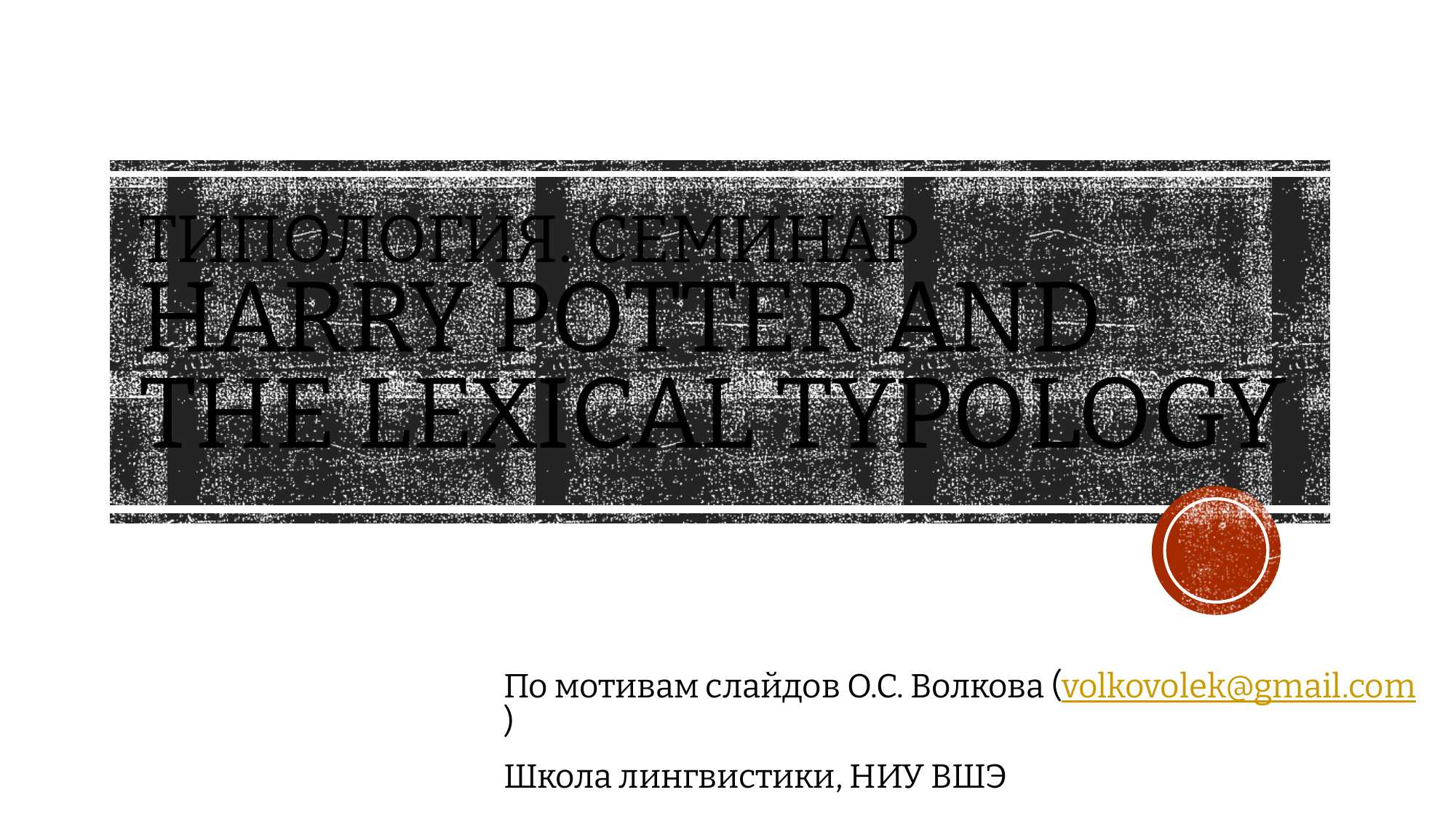

# Типология. Семинар harry potter and the lexical typology
По мотивам слайдов О.С. Волкова (volkovolek@gmail.com)
Школа лингвистики, НИУ ВШЭ